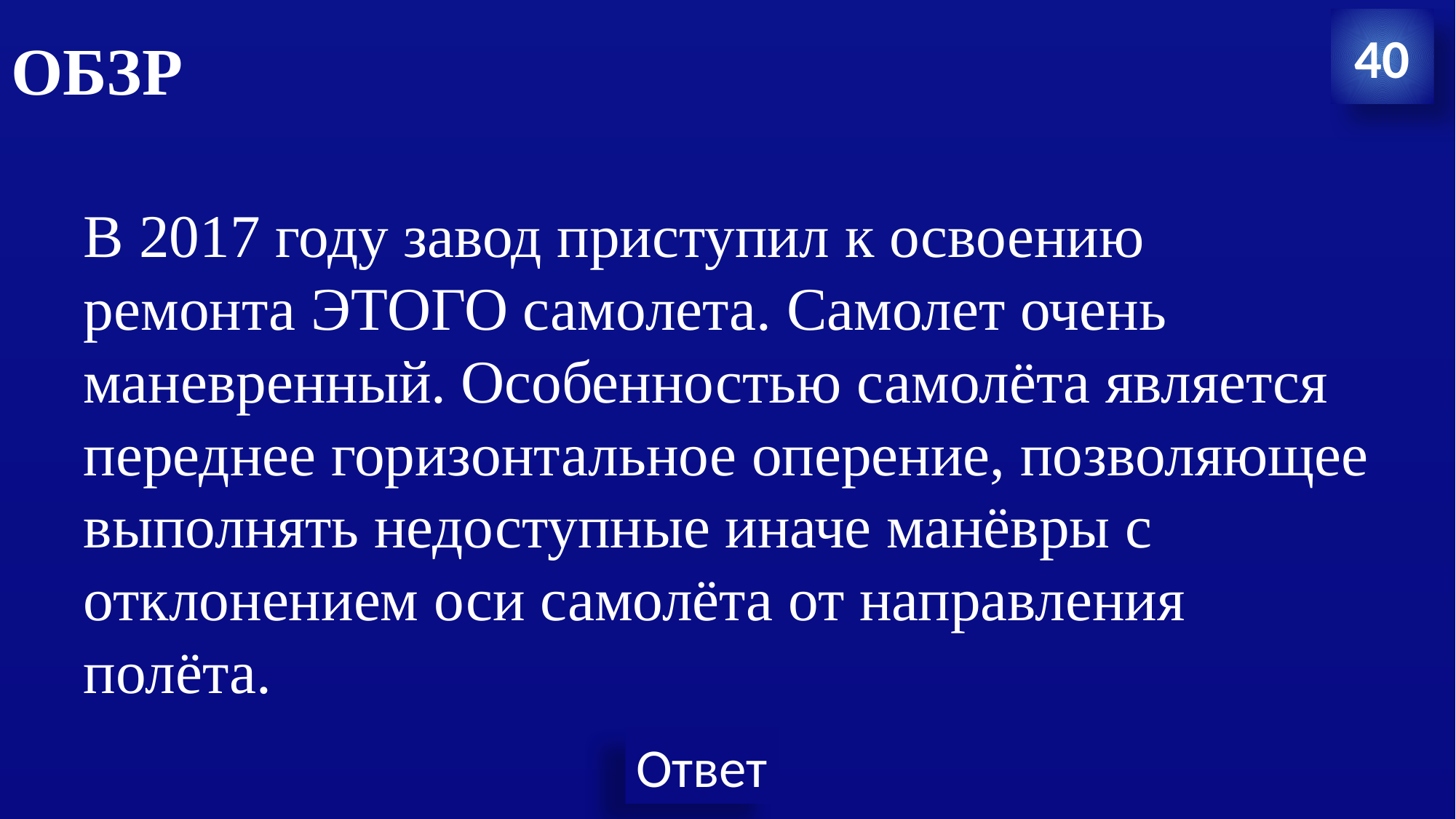

# ОБЗР
40
В 2017 году завод приступил к освоению ремонта ЭТОГО самолета. Самолет очень маневренный. Особенностью самолёта является переднее горизонтальное оперение, позволяющее выполнять недоступные иначе манёвры с отклонением оси самолёта от направления полёта.